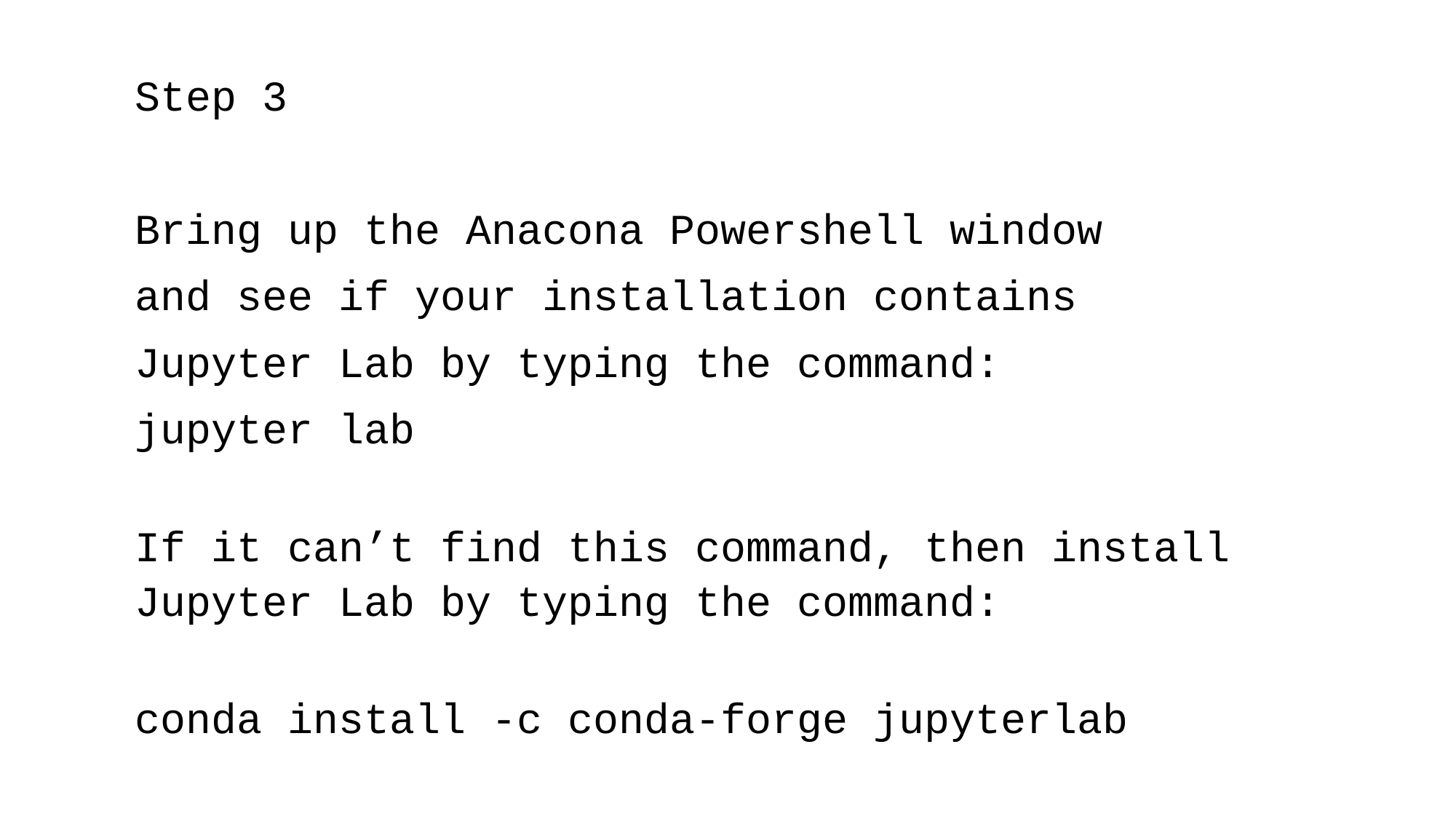

Step 3

Bring up the Anacona Powershell window
and see if your installation contains
Jupyter Lab by typing the command:
jupyter lab

If it can’t find this command, then install Jupyter Lab by typing the command:

conda install -c conda-forge jupyterlab